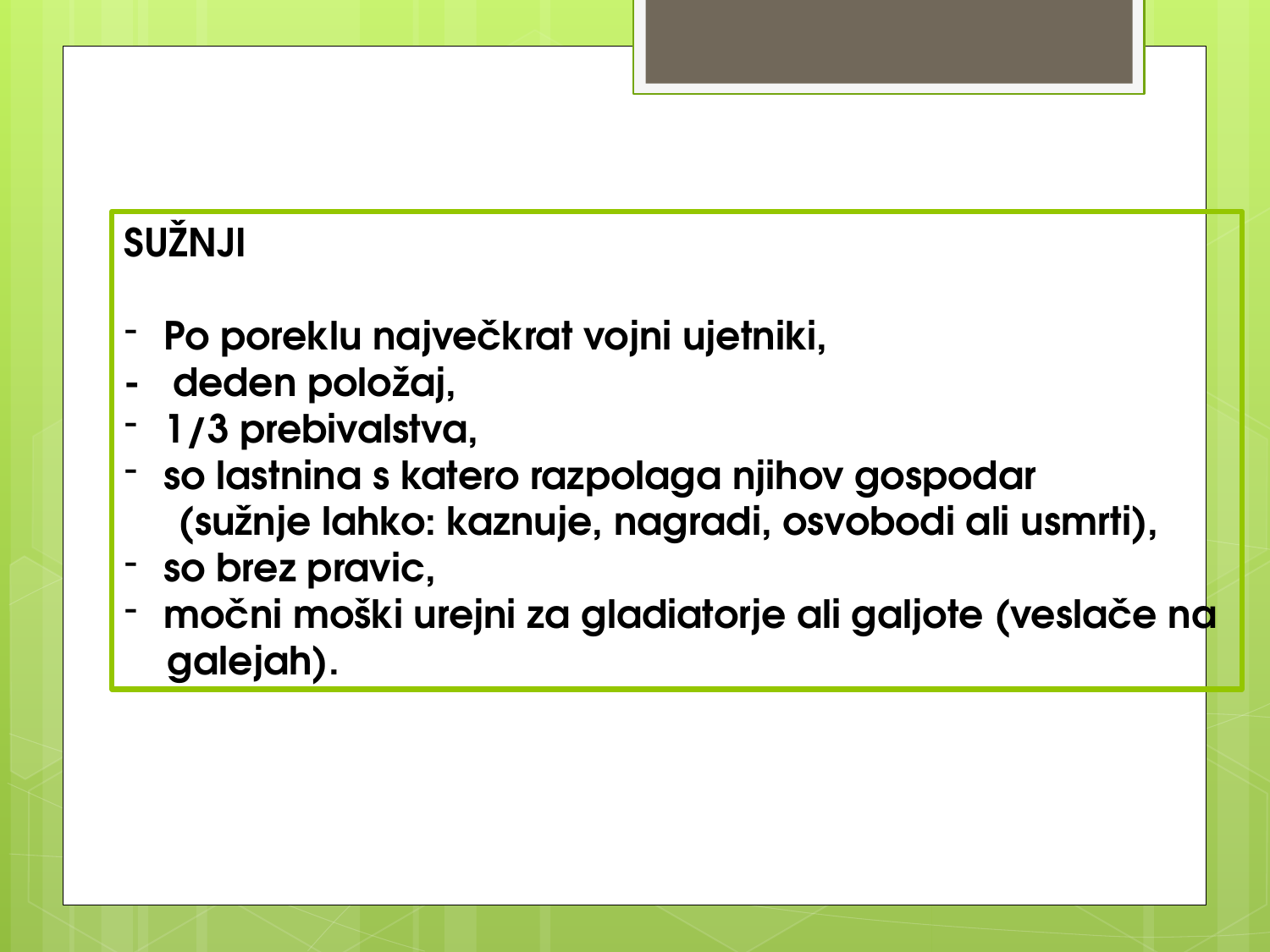

SUŽNJI

Po poreklu največkrat vojni ujetniki,
-   deden položaj,
1/3 prebivalstva,
so lastnina s katero razpolaga njihov gospodar
     (sužnje lahko: kaznuje, nagradi, osvobodi ali usmrti),
so brez pravic,
močni moški urejni za gladiatorje ali galjote (veslače na
    galejah).